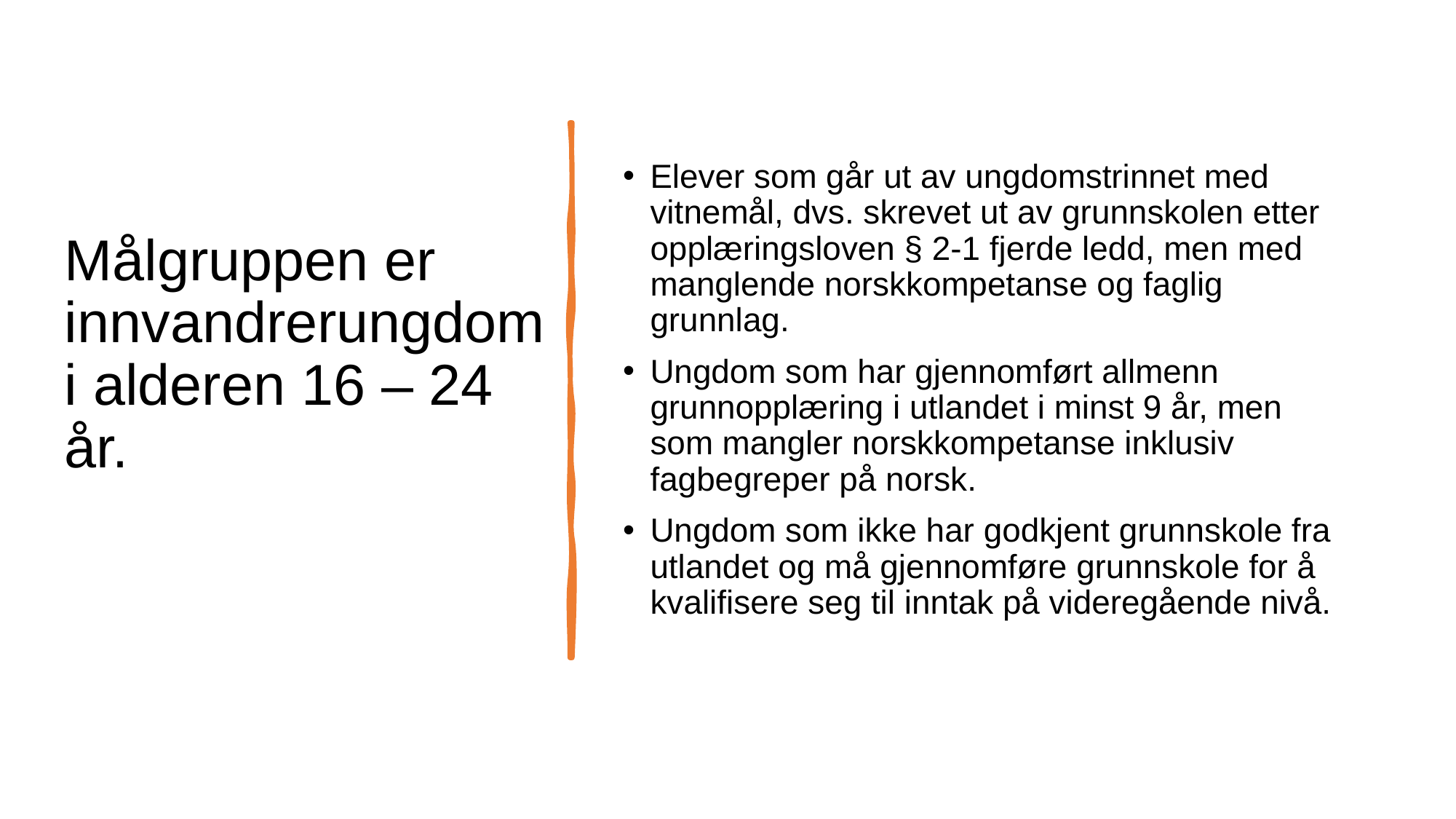

# Målgruppen er innvandrerungdom i alderen 16 – 24 år.
Elever som går ut av ungdomstrinnet med vitnemål, dvs. skrevet ut av grunnskolen etter opplæringsloven § 2-1 fjerde ledd, men med manglende norskkompetanse og faglig grunnlag.
Ungdom som har gjennomført allmenn grunnopplæring i utlandet i minst 9 år, men som mangler norskkompetanse inklusiv fagbegreper på norsk.
Ungdom som ikke har godkjent grunnskole fra utlandet og må gjennomføre grunnskole for å kvalifisere seg til inntak på videregående nivå.